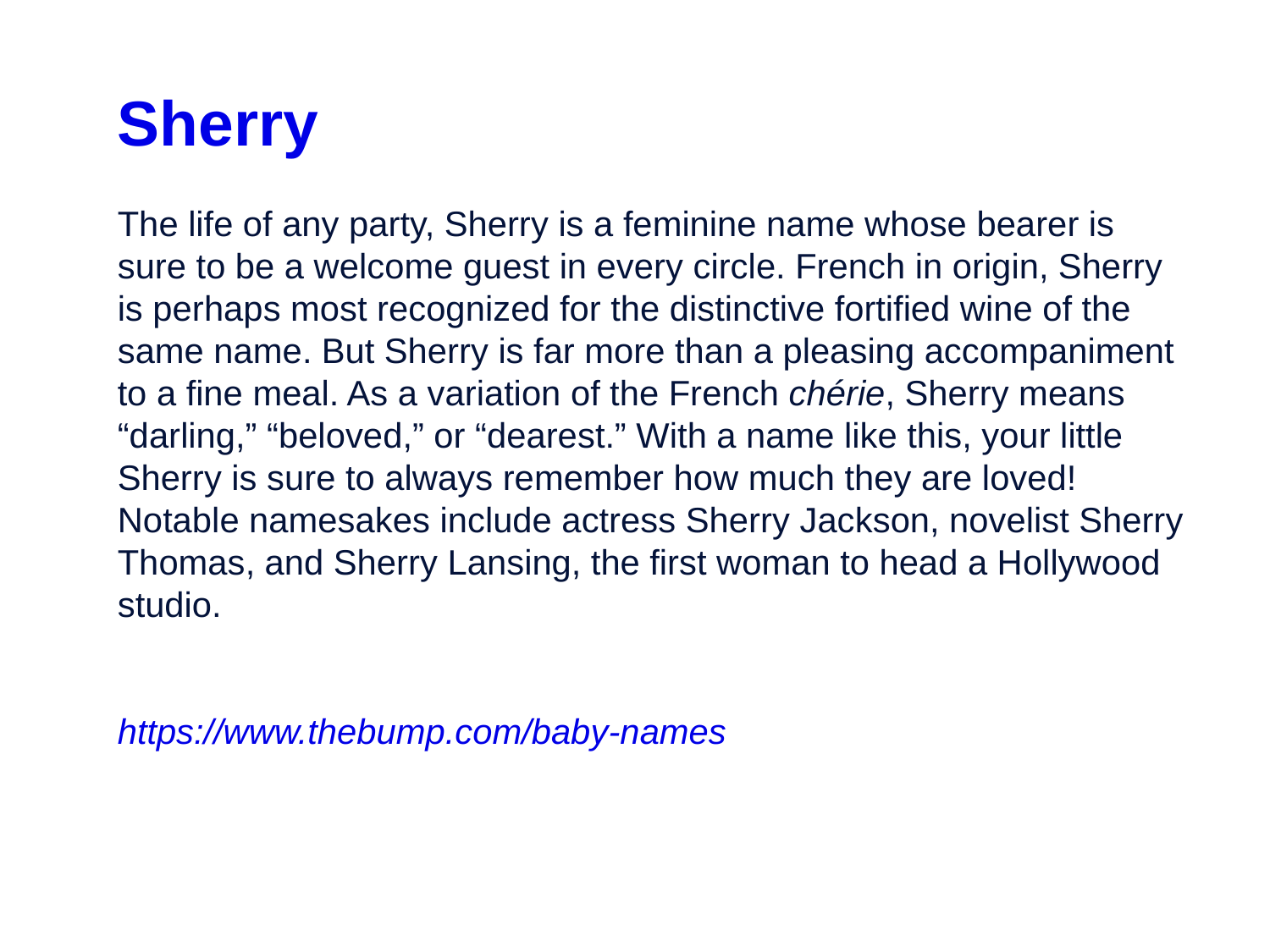

Sherry

The life of any party, Sherry is a feminine name whose bearer is sure to be a welcome guest in every circle. French in origin, Sherry is perhaps most recognized for the distinctive fortified wine of the same name. But Sherry is far more than a pleasing accompaniment to a fine meal. As a variation of the French chérie, Sherry means “darling,” “beloved,” or “dearest.” With a name like this, your little Sherry is sure to always remember how much they are loved! Notable namesakes include actress Sherry Jackson, novelist Sherry Thomas, and Sherry Lansing, the first woman to head a Hollywood studio.

https://www.thebump.com/baby-names